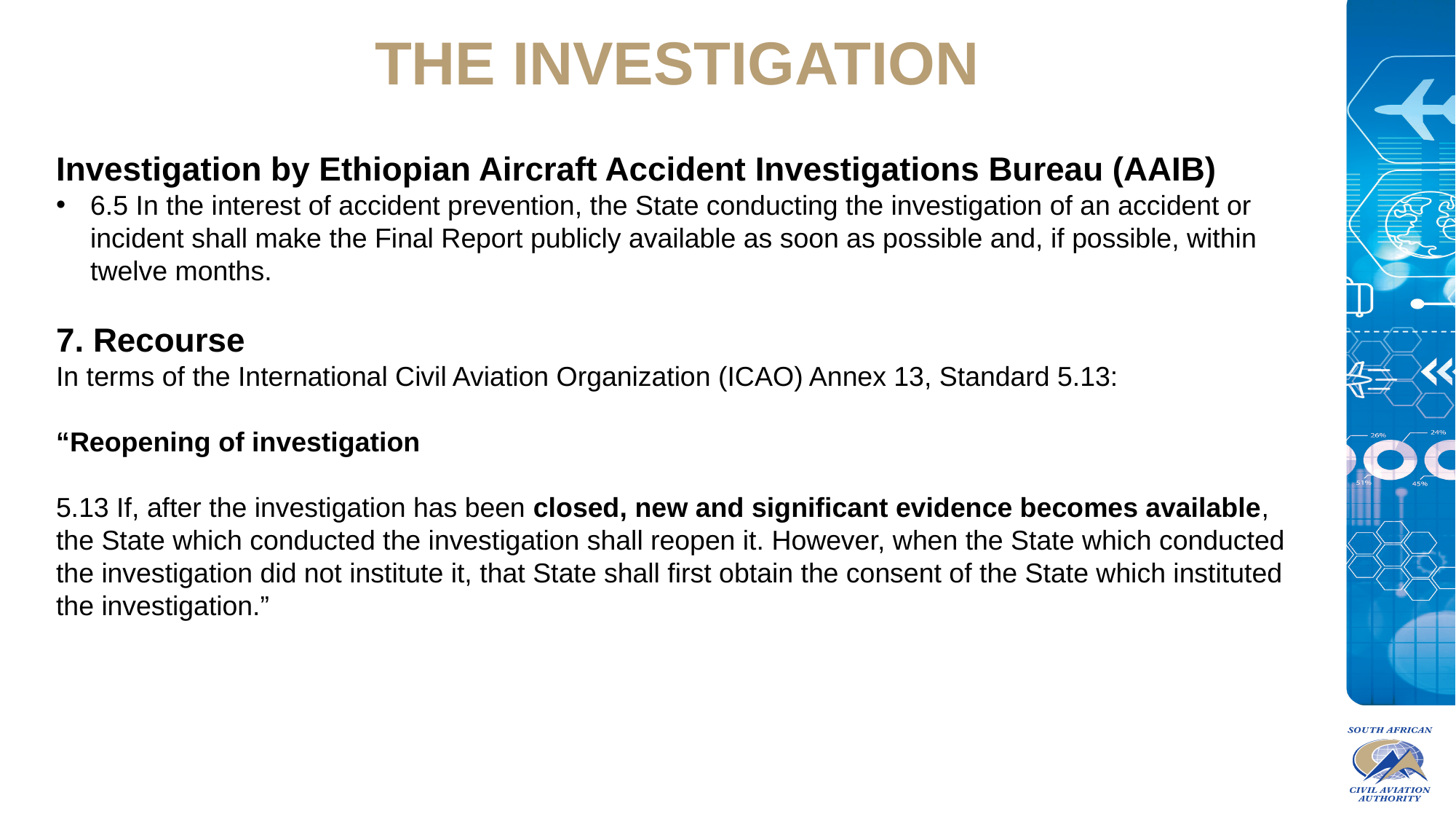

THE INVESTIGATION
Investigation by Ethiopian Aircraft Accident Investigations Bureau (AAIB)
6.5 In the interest of accident prevention, the State conducting the investigation of an accident or incident shall make the Final Report publicly available as soon as possible and, if possible, within twelve months.

7. Recourse
In terms of the International Civil Aviation Organization (ICAO) Annex 13, Standard 5.13:

“Reopening of investigation

5.13 If, after the investigation has been closed, new and significant evidence becomes available, the State which conducted the investigation shall reopen it. However, when the State which conducted the investigation did not institute it, that State shall first obtain the consent of the State which instituted the investigation.”